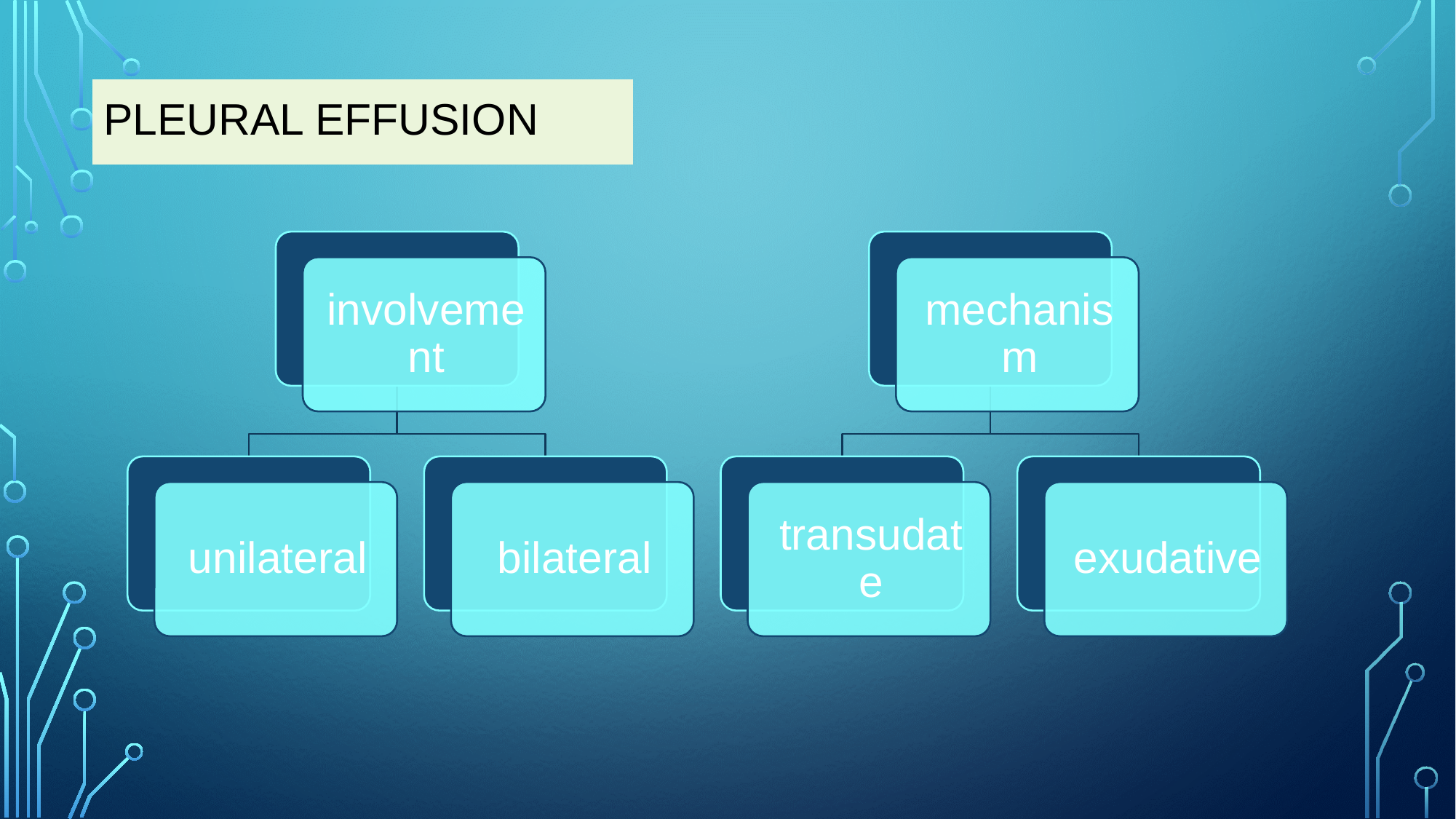

# Pleural effusion
involvement
unilateral
bilateral
mechanism
transudate
exudative